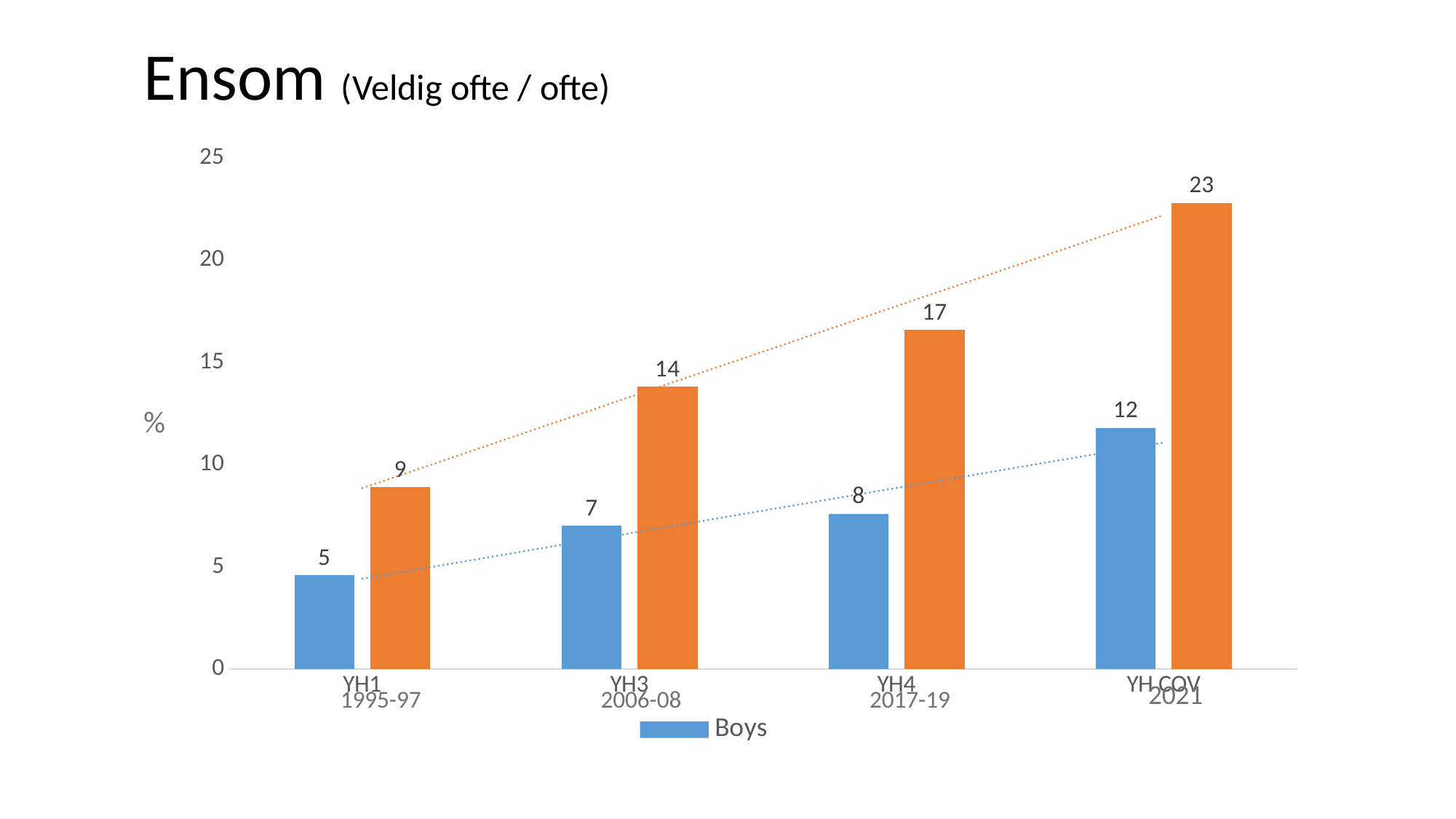

# Ensom (Veldig ofte / ofte)

### Chart

| Category | Boys | Girls |
|---|---|---|
| YH1 | 4.6 | 8.9 |
| YH3 | 7.0 | 13.8 |
| YH4 | 7.6 | 16.6 |
| YH COV | 11.8 | 22.8 |
%
1995-97
2006-08
2017-19